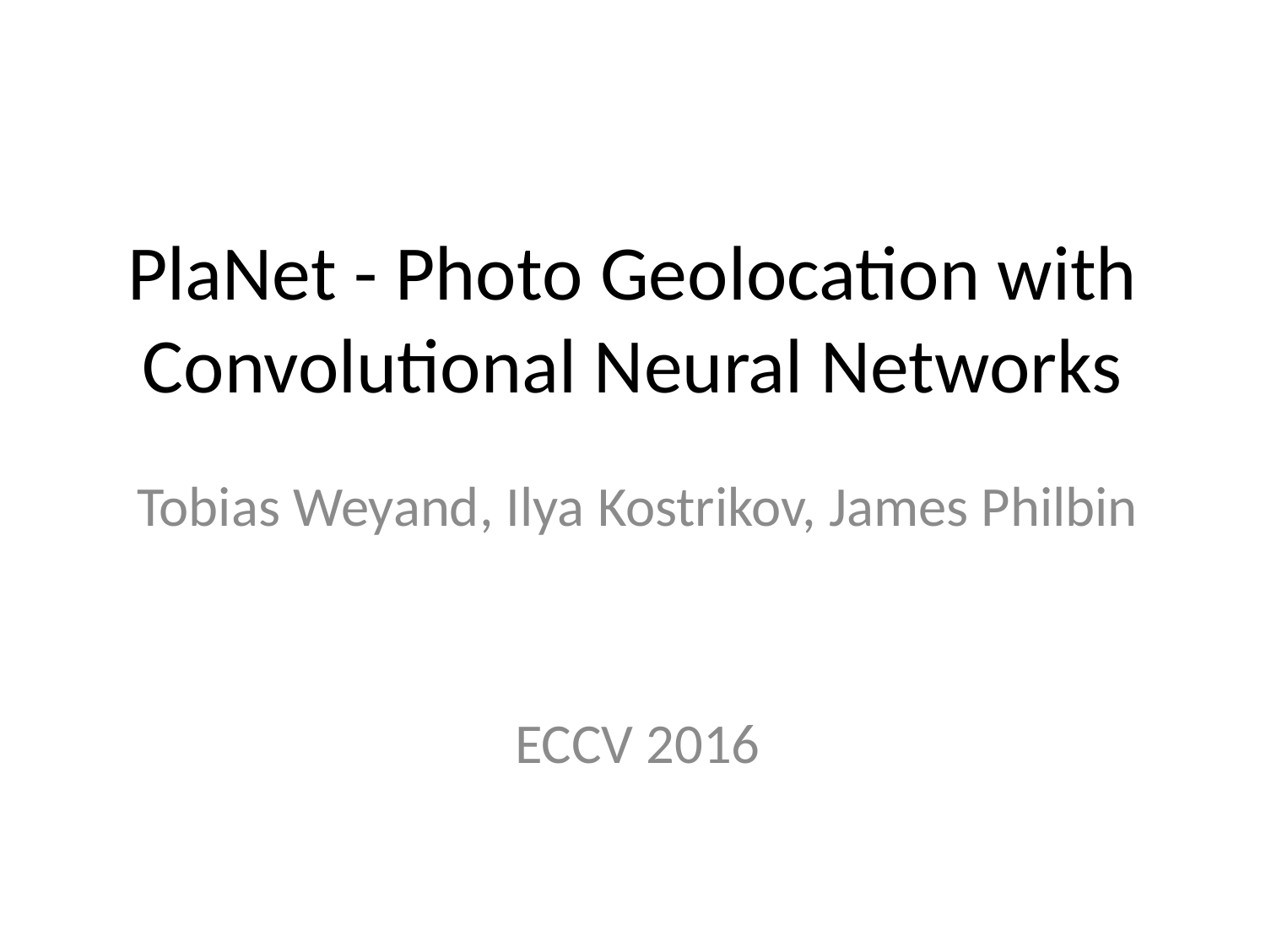

PlaNet - Photo Geolocation with Convolutional Neural Networks
Tobias Weyand, Ilya Kostrikov, James Philbin

ECCV 2016